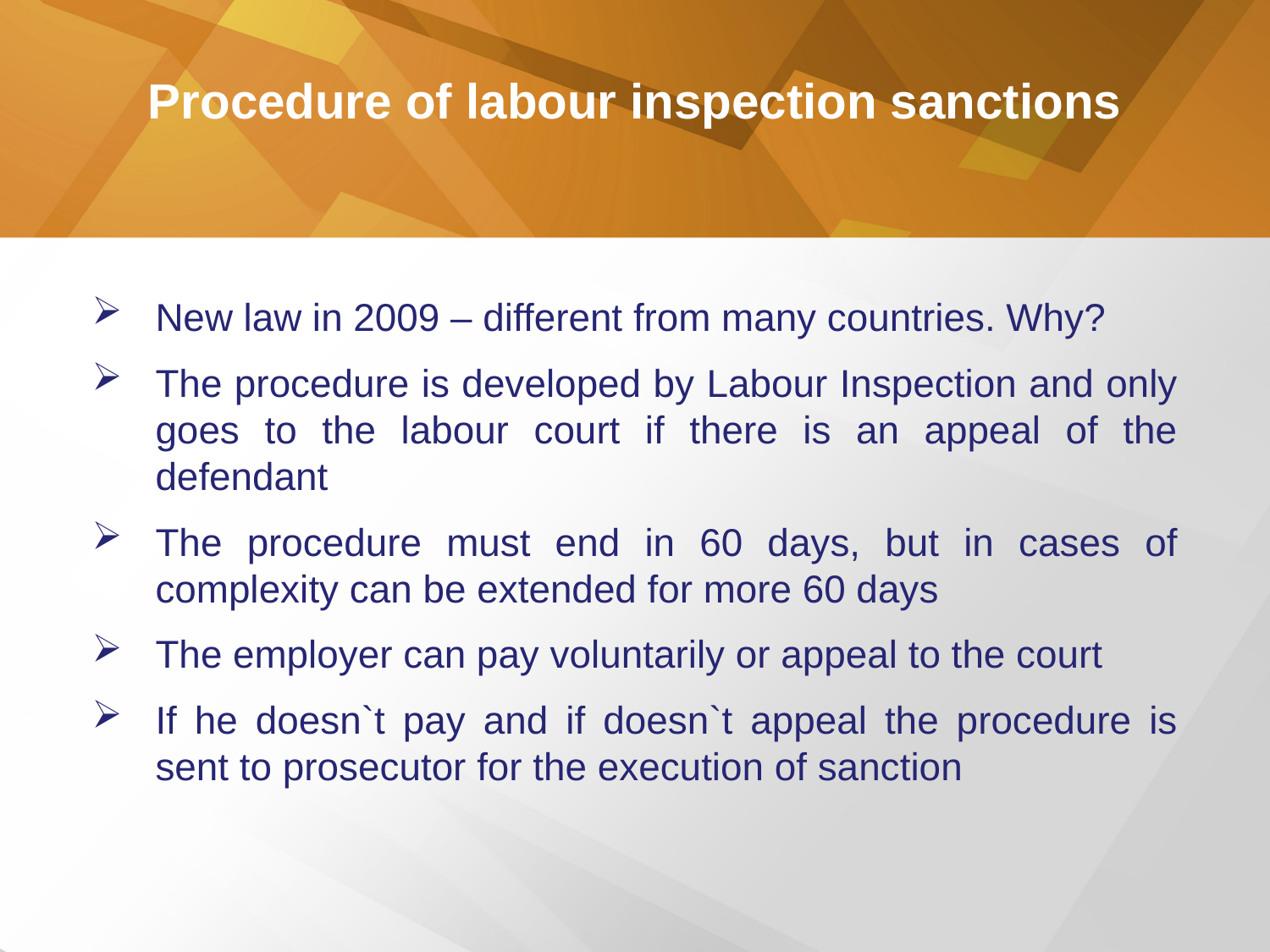

Procedure of labour inspection sanctions
New law in 2009 – different from many countries. Why?
The procedure is developed by Labour Inspection and only goes to the labour court if there is an appeal of the defendant
The procedure must end in 60 days, but in cases of complexity can be extended for more 60 days
The employer can pay voluntarily or appeal to the court
If he doesn`t pay and if doesn`t appeal the procedure is sent to prosecutor for the execution of sanction